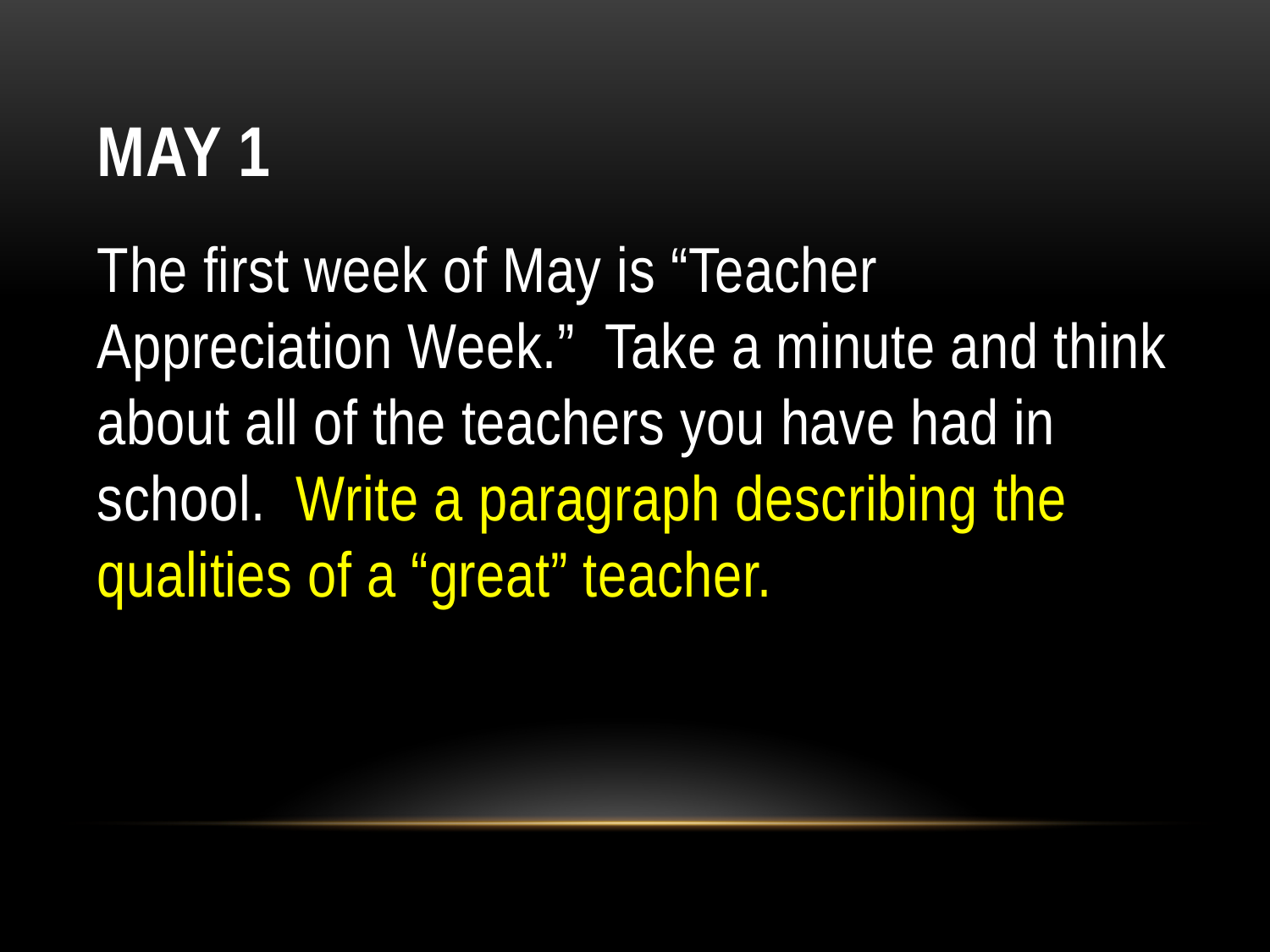

# May 1
The first week of May is “Teacher Appreciation Week.”  Take a minute and think about all of the teachers you have had in school.  Write a paragraph describing the qualities of a “great” teacher.